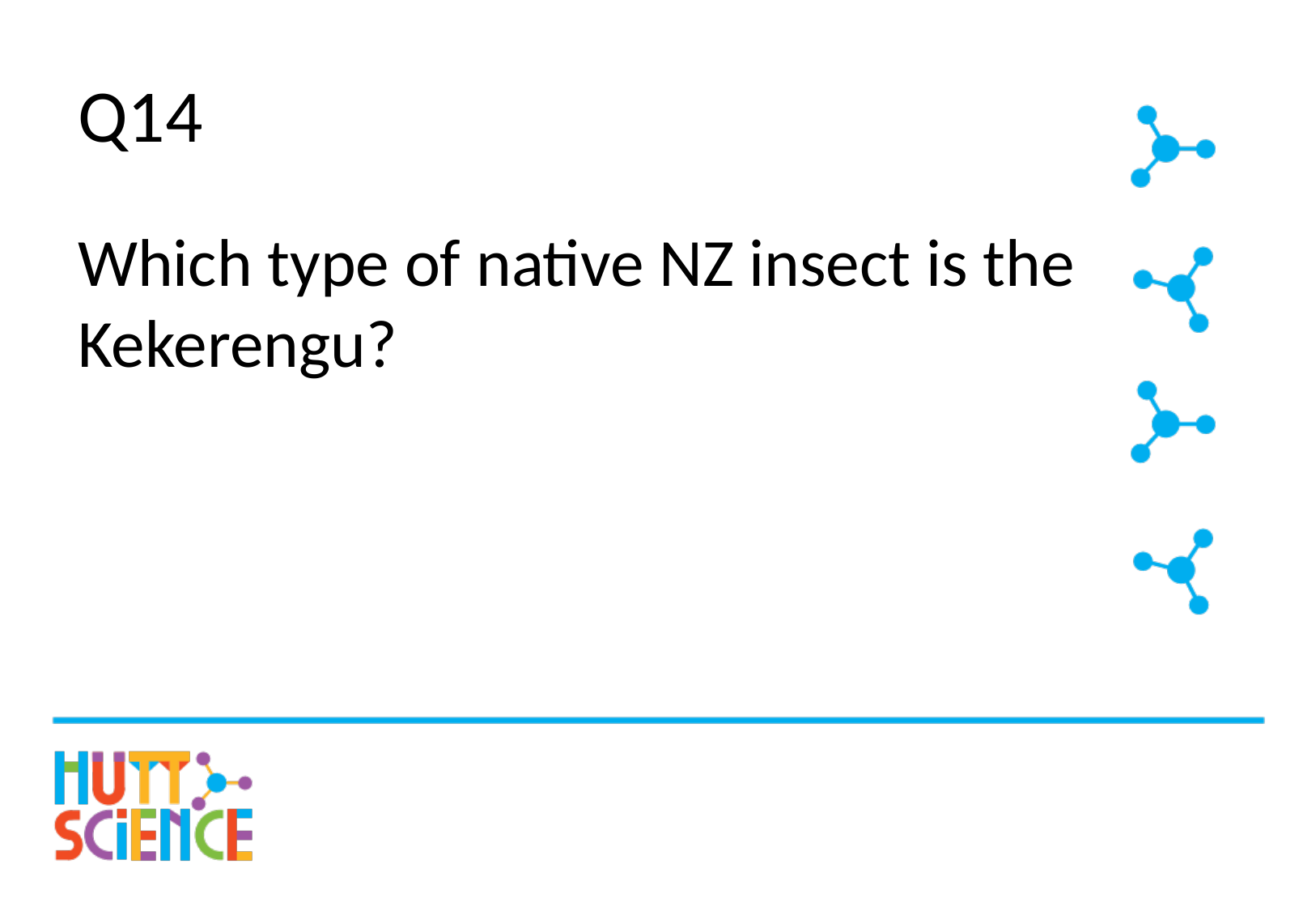

# Q14
Which type of native NZ insect is the Kekerengu?